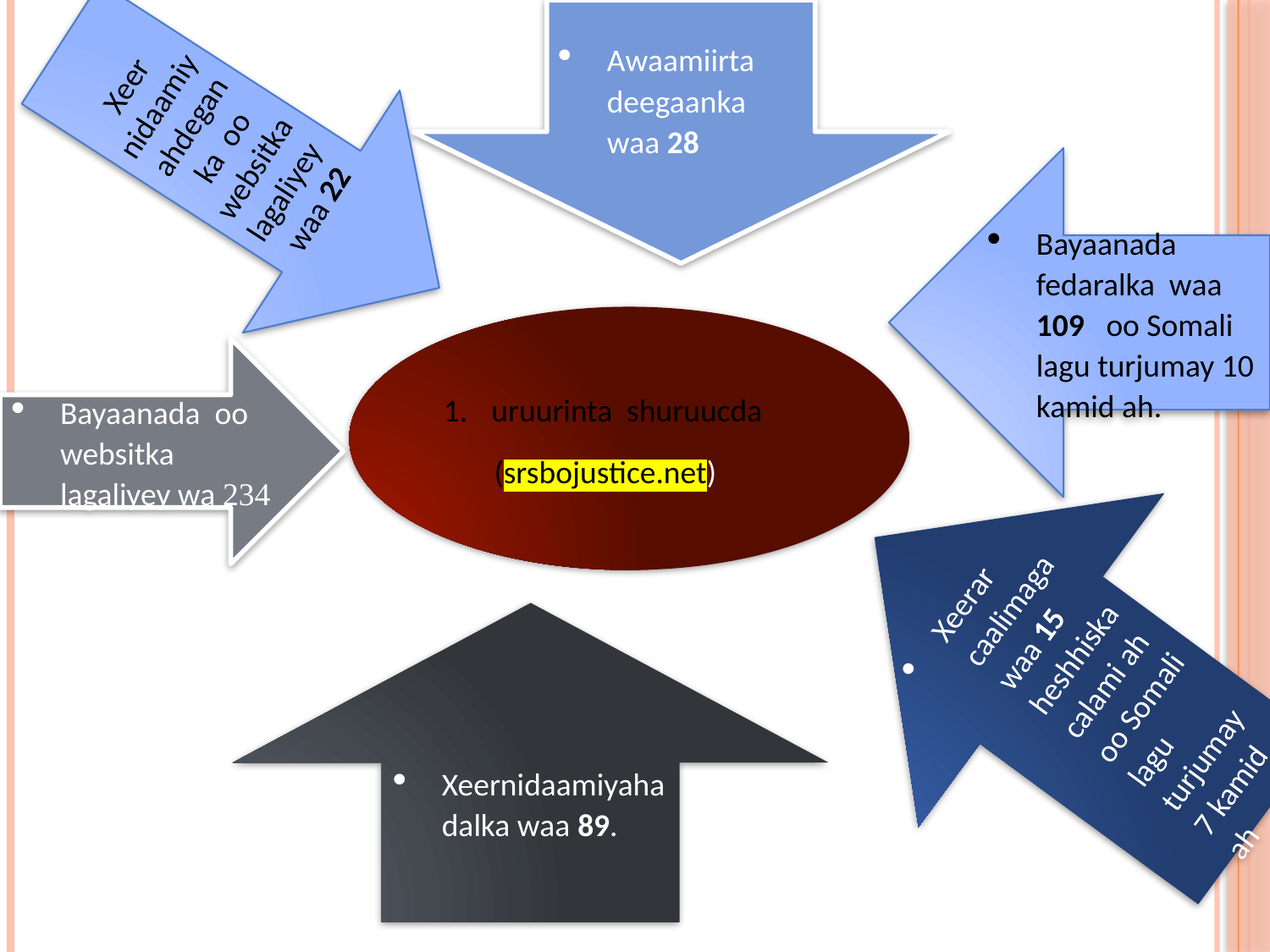

Awaamiirta deegaanka  waa 28
Xeer nidaamiyahdeganka  oo websitka lagaliyey  waa 22
Bayaanada fedaralka  waa 109   oo Somali lagu turjumay 10 kamid ah.
uruurinta  shuruucda
       (srsbojustice.net)
Bayaanada  oo websitka lagaliyey wa 234
Xeerar caalimaga waa 15 heshhiska calami ah oo Somali lagu turjumay 7 kamid ah
Xeernidaamiyaha dalka waa 89.